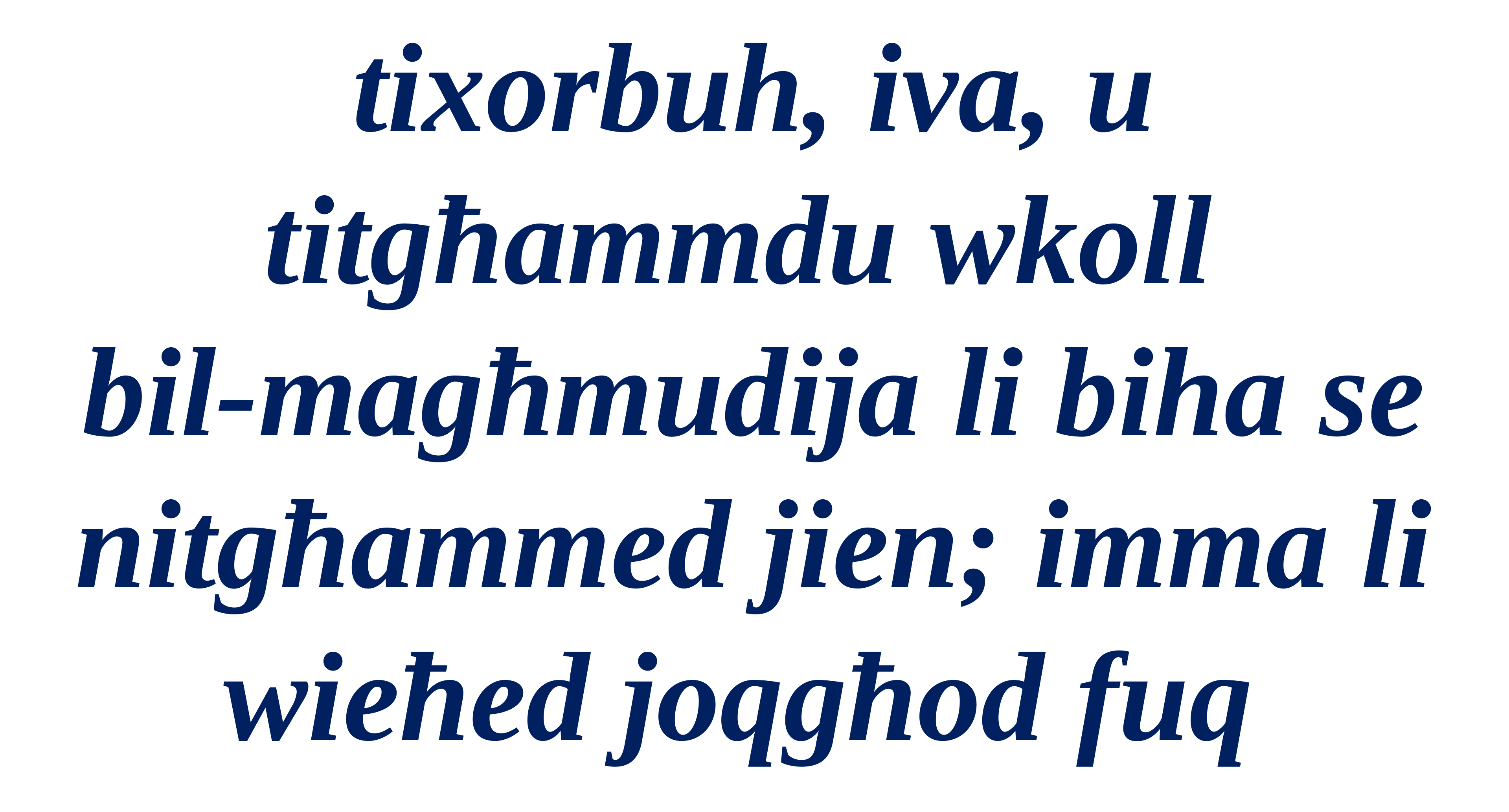

tixorbuh, iva, u titgħammdu wkoll
bil-magħmudija li biha se nitgħammed jien; imma li wieħed joqgħod fuq